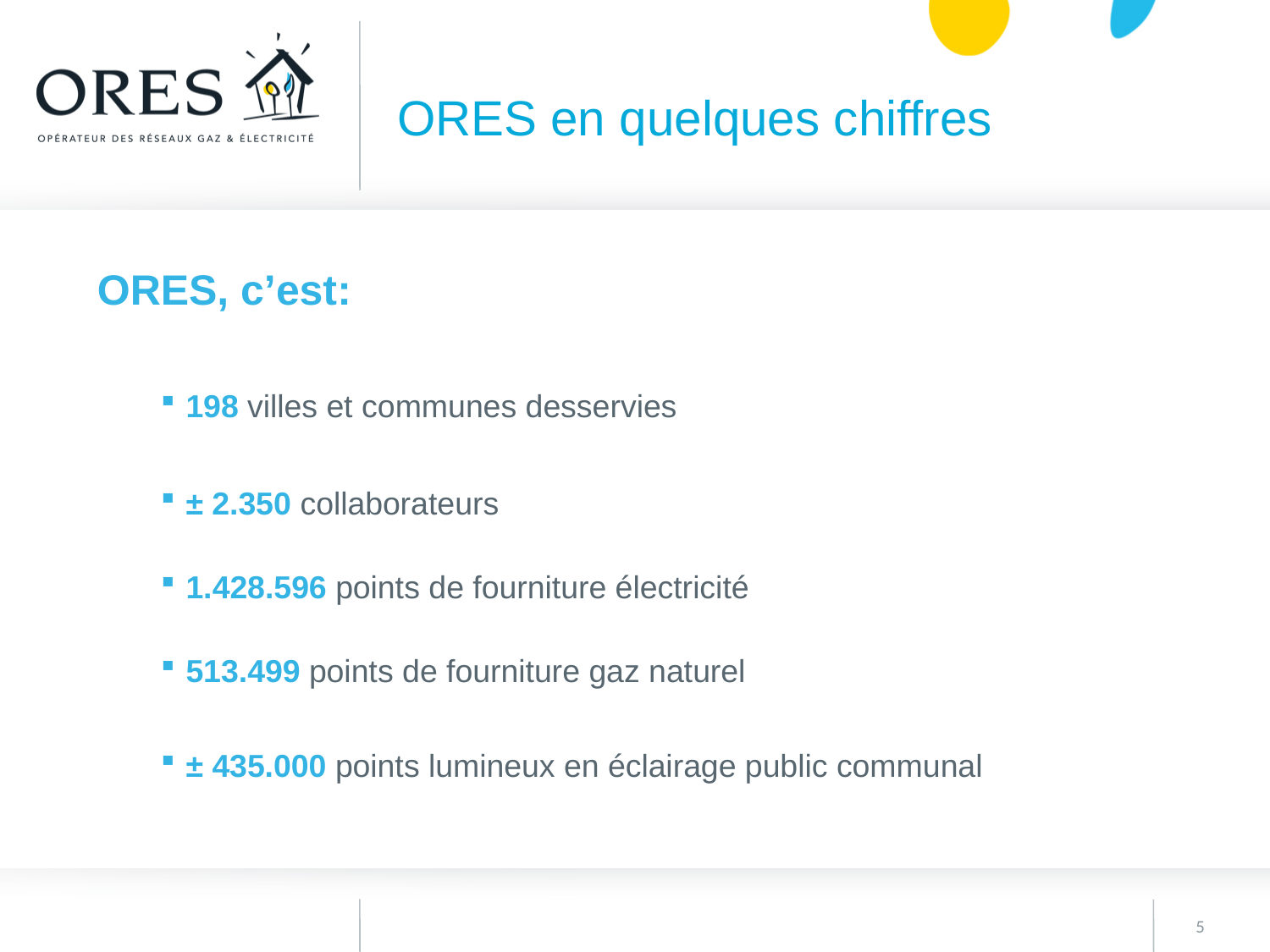

ORES en quelques chiffres

ORES, c’est:

198 villes et communes desservies

± 2.350 collaborateurs
1.428.596 points de fourniture électricité
513.499 points de fourniture gaz naturel

± 435.000 points lumineux en éclairage public communal